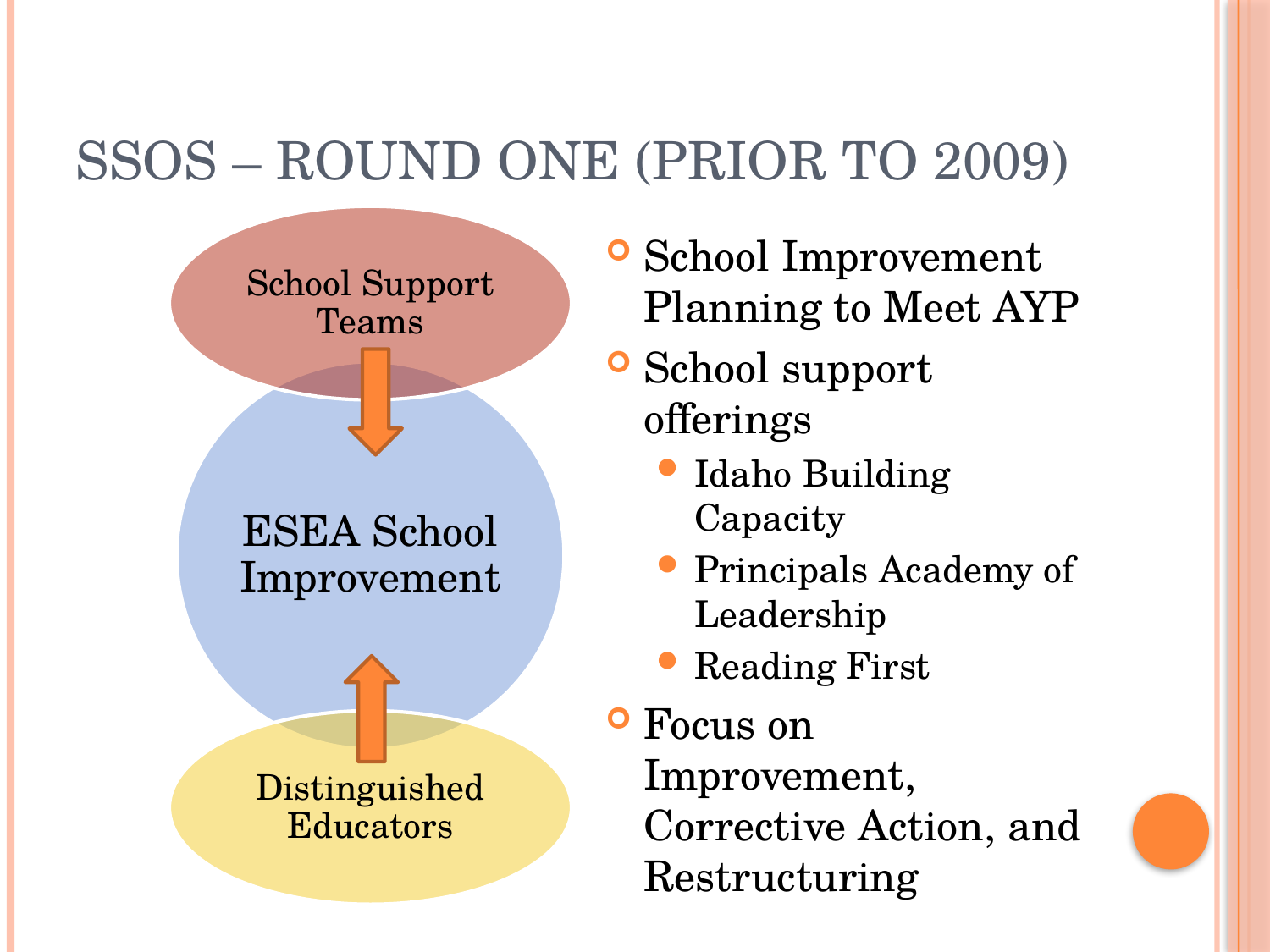

# SSOS – Round One (Prior to 2009)
ESEA School Improvement
School Support Teams
Distinguished Educators
School Improvement Planning to Meet AYP
School support offerings
Idaho Building Capacity
Principals Academy of Leadership
Reading First
Focus on Improvement, Corrective Action, and Restructuring